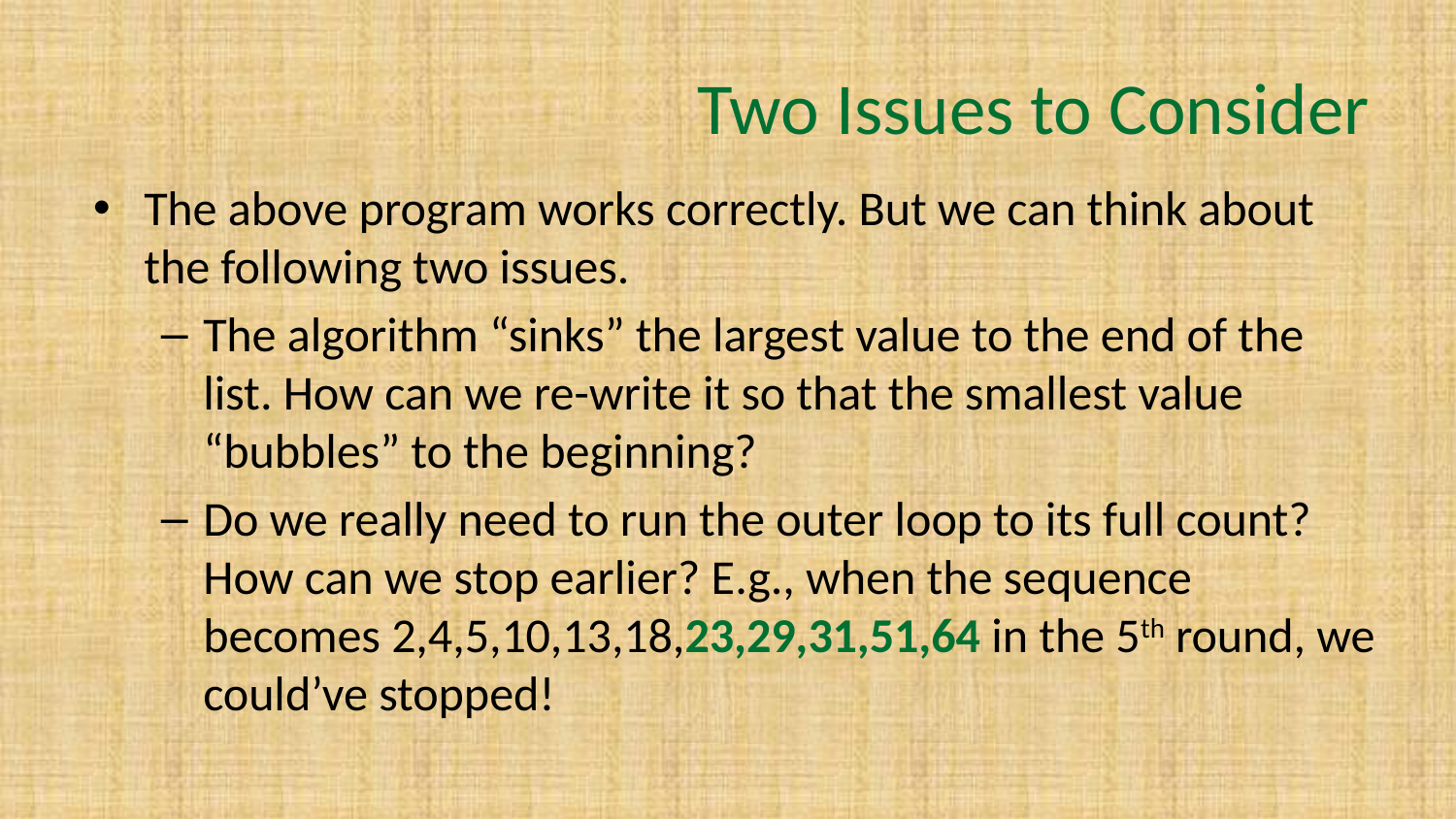

# Two Issues to Consider
The above program works correctly. But we can think about the following two issues.
The algorithm “sinks” the largest value to the end of the list. How can we re-write it so that the smallest value “bubbles” to the beginning?
Do we really need to run the outer loop to its full count? How can we stop earlier? E.g., when the sequence becomes 2,4,5,10,13,18,23,29,31,51,64 in the 5th round, we could’ve stopped!